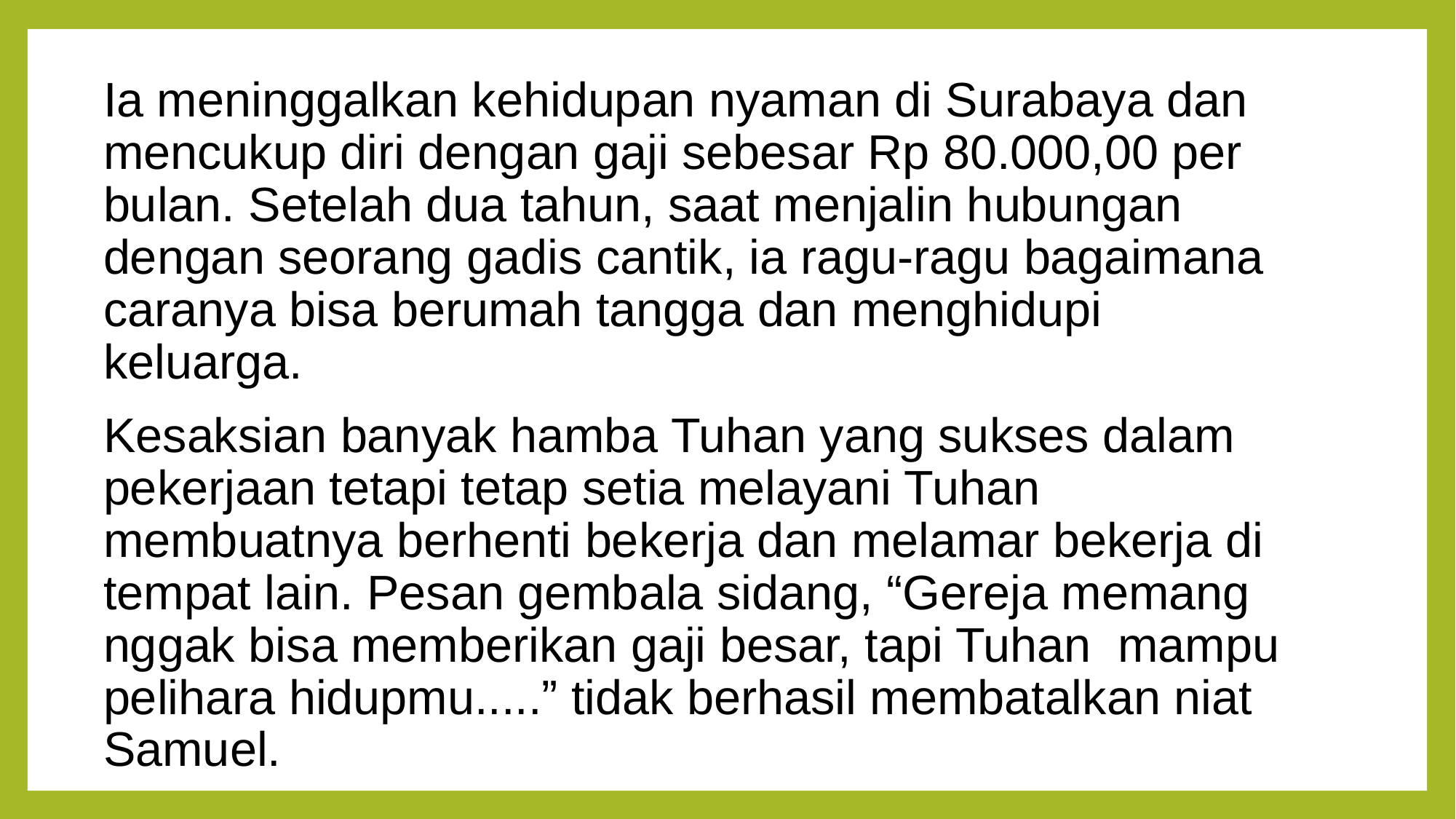

Ia meninggalkan kehidupan nyaman di Surabaya dan mencukup diri dengan gaji sebesar Rp 80.000,00 per bulan. Setelah dua tahun, saat menjalin hubungan dengan seorang gadis cantik, ia ragu-ragu bagaimana caranya bisa berumah tangga dan menghidupi keluarga.
Kesaksian banyak hamba Tuhan yang sukses dalam pekerjaan tetapi tetap setia melayani Tuhan membuatnya berhenti bekerja dan melamar bekerja di tempat lain. Pesan gembala sidang, “Gereja memang nggak bisa memberikan gaji besar, tapi Tuhan  mampu pelihara hidupmu.....” tidak berhasil membatalkan niat Samuel.